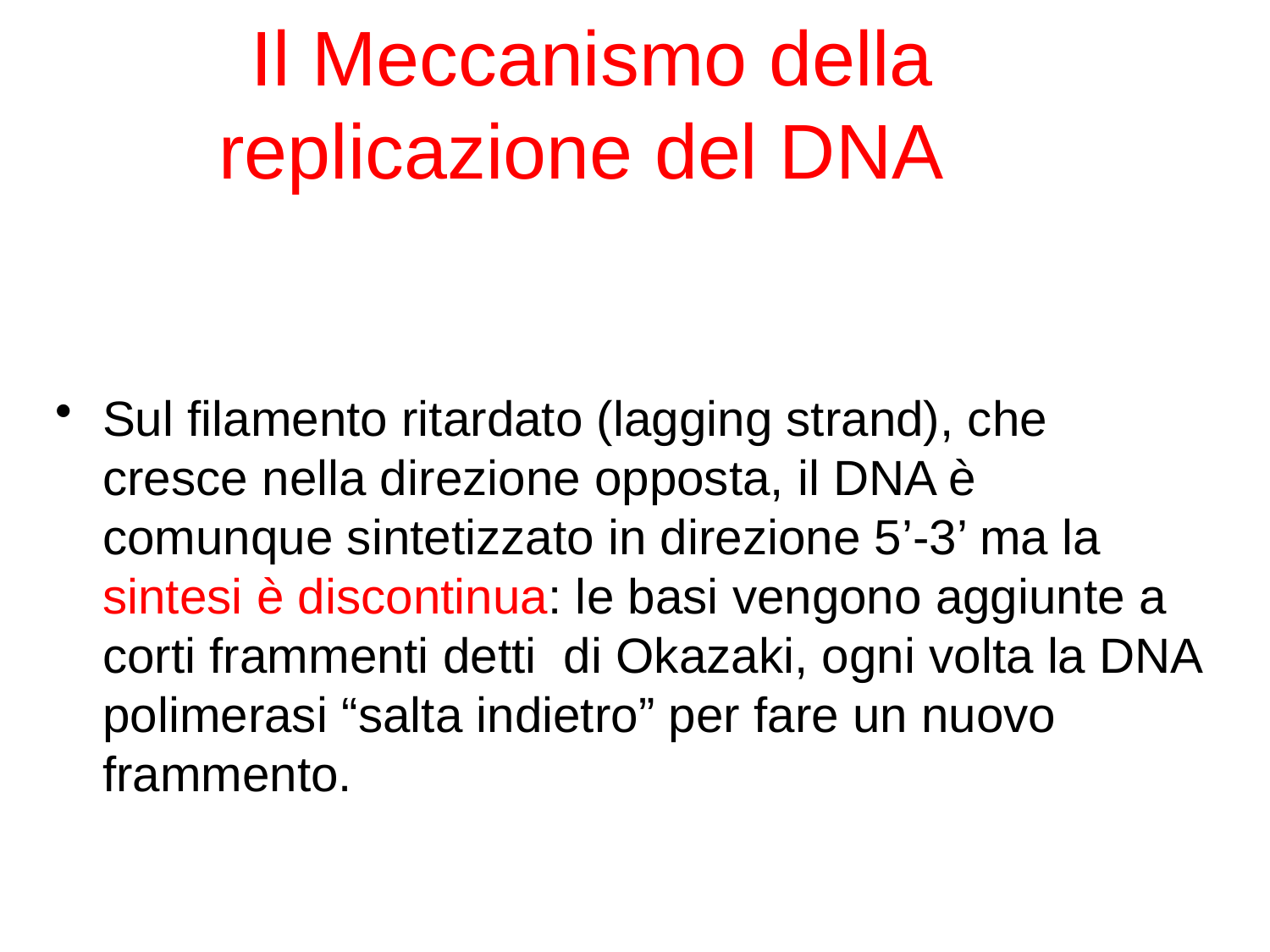

# Il Meccanismo della replicazione del DNA
Sul filamento ritardato (lagging strand), che cresce nella direzione opposta, il DNA è comunque sintetizzato in direzione 5’-3’ ma la sintesi è discontinua: le basi vengono aggiunte a corti frammenti detti  di Okazaki, ogni volta la DNA polimerasi “salta indietro” per fare un nuovo frammento.